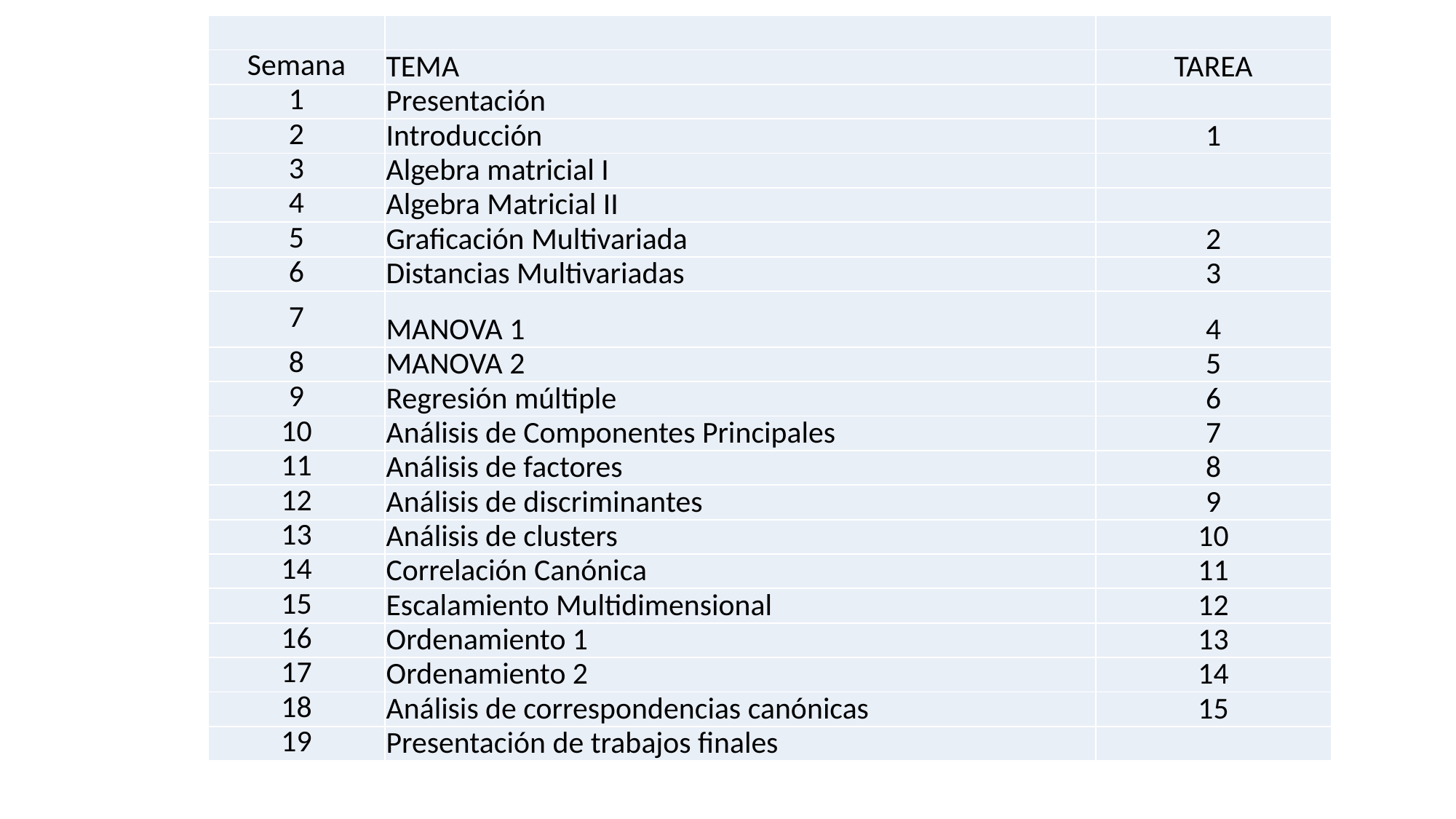

|  |  |  |
| --- | --- | --- |
| Semana | TEMA | TAREA |
| 1 | Presentación |  |
| 2 | Introducción | 1 |
| 3 | Algebra matricial I |  |
| 4 | Algebra Matricial II |  |
| 5 | Graficación Multivariada | 2 |
| 6 | Distancias Multivariadas | 3 |
| 7 | MANOVA 1 | 4 |
| 8 | MANOVA 2 | 5 |
| 9 | Regresión múltiple | 6 |
| 10 | Análisis de Componentes Principales | 7 |
| 11 | Análisis de factores | 8 |
| 12 | Análisis de discriminantes | 9 |
| 13 | Análisis de clusters | 10 |
| 14 | Correlación Canónica | 11 |
| 15 | Escalamiento Multidimensional | 12 |
| 16 | Ordenamiento 1 | 13 |
| 17 | Ordenamiento 2 | 14 |
| 18 | Análisis de correspondencias canónicas | 15 |
| 19 | Presentación de trabajos finales |  |